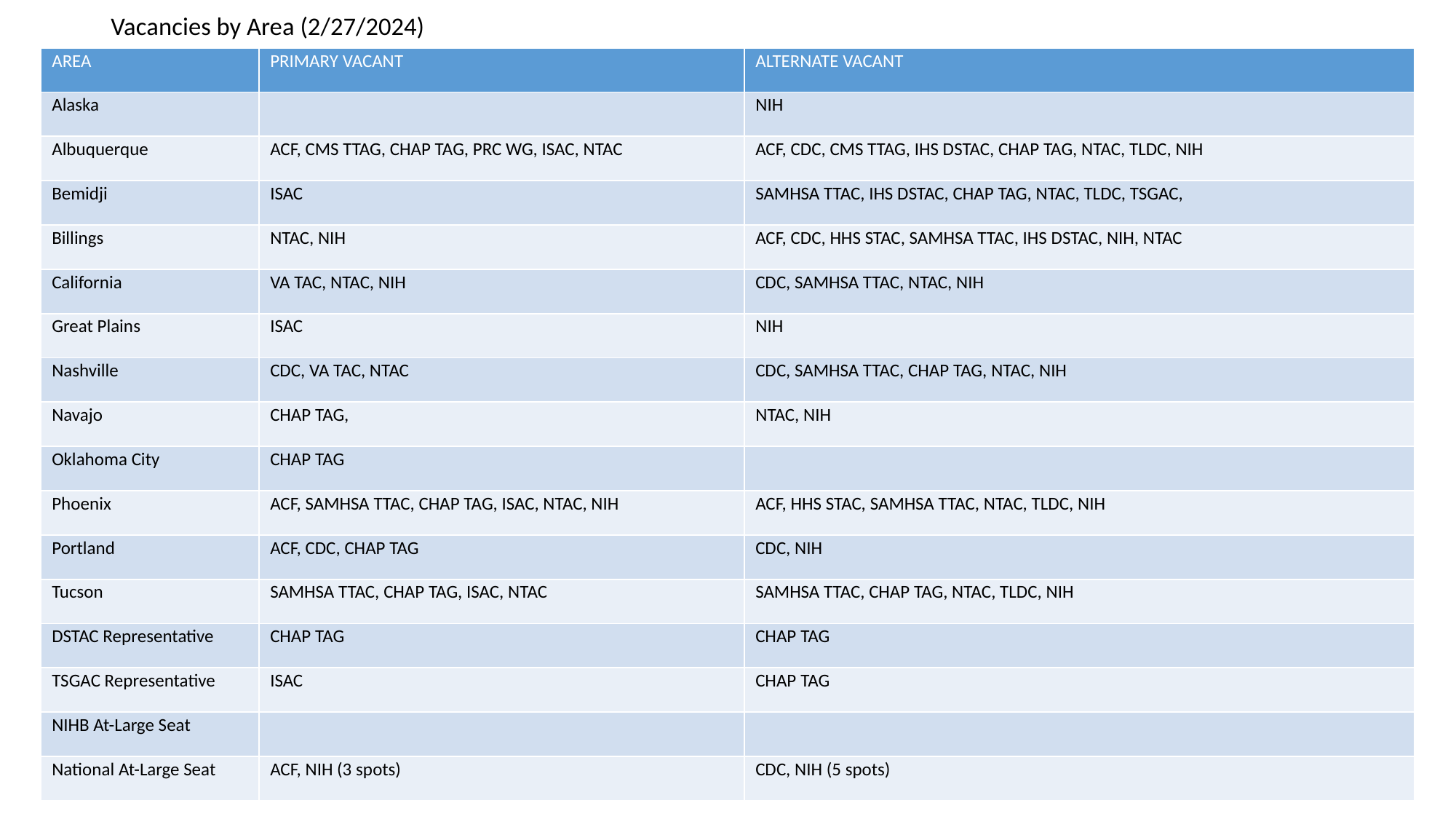

# Vacancies by Area (2/27/2024)
| AREA | PRIMARY VACANT | ALTERNATE VACANT |
| --- | --- | --- |
| Alaska |  | NIH |
| Albuquerque | ACF, CMS TTAG, CHAP TAG, PRC WG, ISAC, NTAC | ACF, CDC, CMS TTAG, IHS DSTAC, CHAP TAG, NTAC, TLDC, NIH |
| Bemidji | ISAC | SAMHSA TTAC, IHS DSTAC, CHAP TAG, NTAC, TLDC, TSGAC, |
| Billings | NTAC, NIH | ACF, CDC, HHS STAC, SAMHSA TTAC, IHS DSTAC, NIH, NTAC |
| California | VA TAC, NTAC, NIH | CDC, SAMHSA TTAC, NTAC, NIH |
| Great Plains | ISAC | NIH |
| Nashville | CDC, VA TAC, NTAC | CDC, SAMHSA TTAC, CHAP TAG, NTAC, NIH |
| Navajo | CHAP TAG, | NTAC, NIH |
| Oklahoma City | CHAP TAG |  |
| Phoenix | ACF, SAMHSA TTAC, CHAP TAG, ISAC, NTAC, NIH | ACF, HHS STAC, SAMHSA TTAC, NTAC, TLDC, NIH |
| Portland | ACF, CDC, CHAP TAG | CDC, NIH |
| Tucson | SAMHSA TTAC, CHAP TAG, ISAC, NTAC | SAMHSA TTAC, CHAP TAG, NTAC, TLDC, NIH |
| DSTAC Representative | CHAP TAG | CHAP TAG |
| TSGAC Representative | ISAC | CHAP TAG |
| NIHB At-Large Seat |  |  |
| National At-Large Seat | ACF, NIH (3 spots) | CDC, NIH (5 spots) |